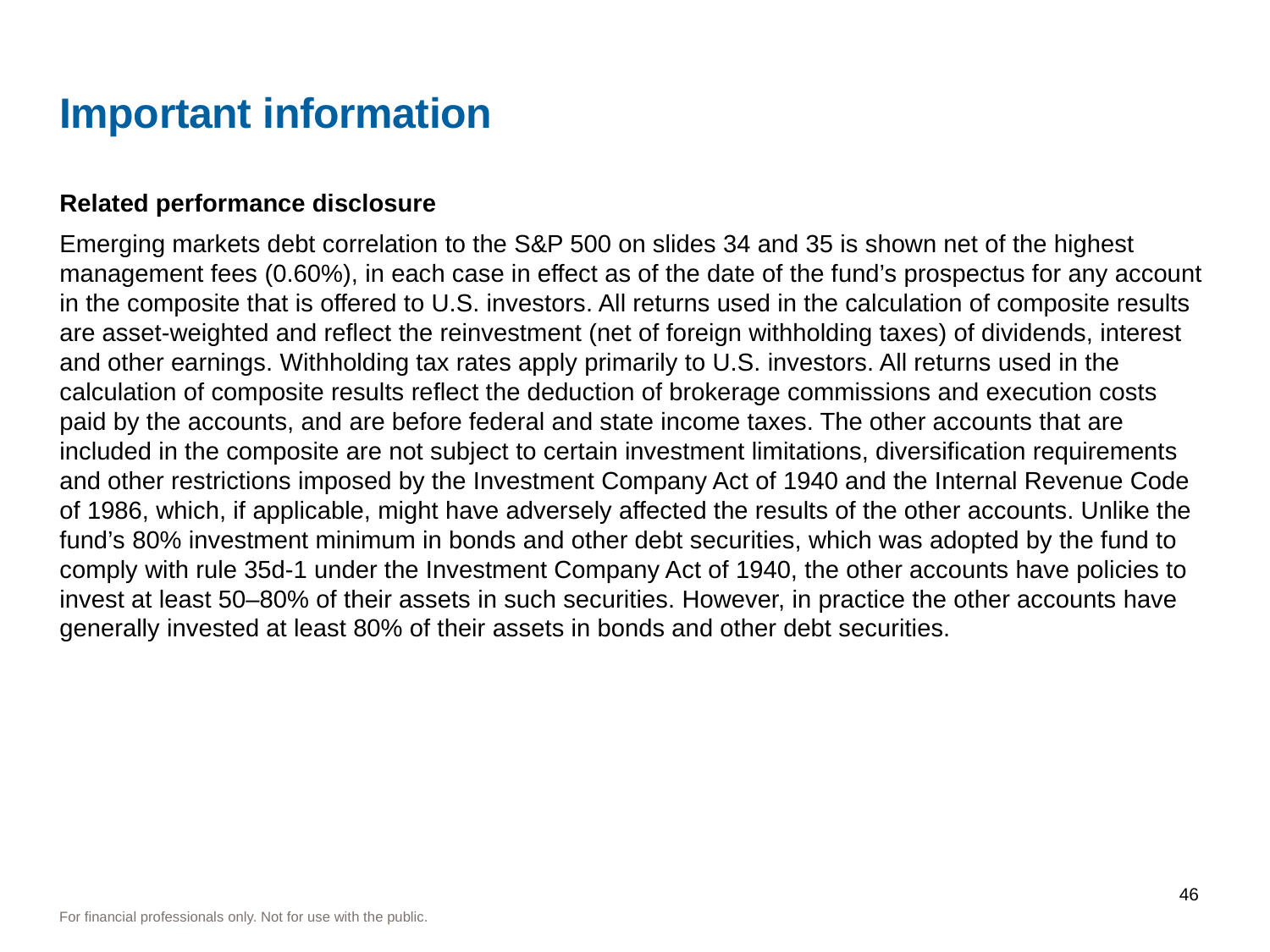

# Important information
Related performance disclosure
Emerging markets debt correlation to the S&P 500 on slides 34 and 35 is shown net of the highest management fees (0.60%), in each case in effect as of the date of the fund’s prospectus for any account in the composite that is offered to U.S. investors. All returns used in the calculation of composite results are asset-weighted and reflect the reinvestment (net of foreign withholding taxes) of dividends, interest and other earnings. Withholding tax rates apply primarily to U.S. investors. All returns used in the calculation of composite results reflect the deduction of brokerage commissions and execution costs paid by the accounts, and are before federal and state income taxes. The other accounts that are included in the composite are not subject to certain investment limitations, diversification requirements and other restrictions imposed by the Investment Company Act of 1940 and the Internal Revenue Code of 1986, which, if applicable, might have adversely affected the results of the other accounts. Unlike the fund’s 80% investment minimum in bonds and other debt securities, which was adopted by the fund to comply with rule 35d-1 under the Investment Company Act of 1940, the other accounts have policies to invest at least 50–80% of their assets in such securities. However, in practice the other accounts have generally invested at least 80% of their assets in bonds and other debt securities.
46